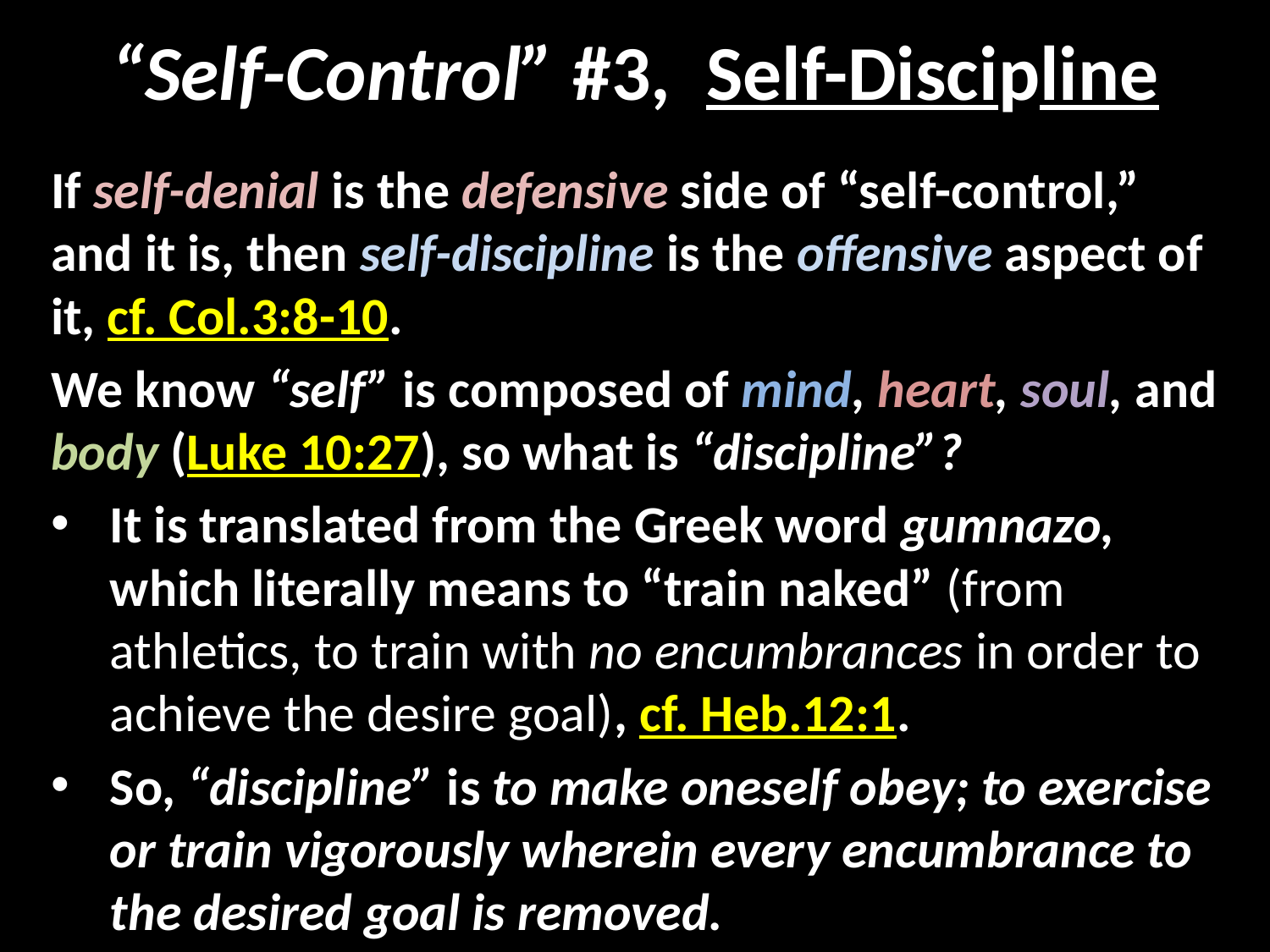

# “Self-Control” #3,  Self-Discipline
If self-denial is the defensive side of “self-control,” and it is, then self-discipline is the offensive aspect of it, cf. Col.3:8-10.
We know “self” is composed of mind, heart, soul, and body (Luke 10:27), so what is “discipline”?
It is translated from the Greek word gumnazo, which literally means to “train naked” (from athletics, to train with no encumbrances in order to achieve the desire goal), cf. Heb.12:1.
So, “discipline” is to make oneself obey; to exercise or train vigorously wherein every encumbrance to the desired goal is removed.